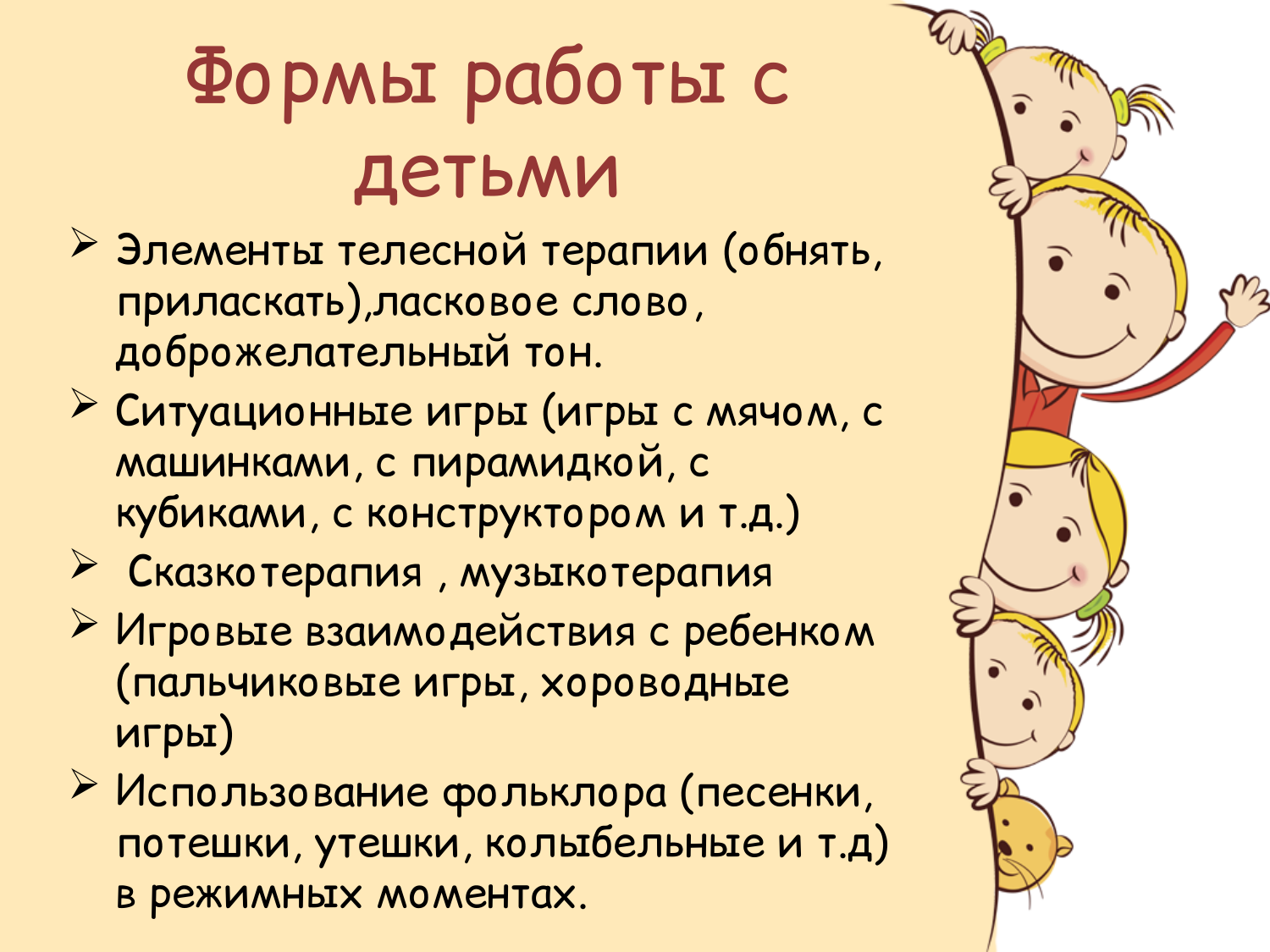

# Формы работы с детьми
Элементы телесной терапии (обнять, приласкать),ласковое слово, доброжелательный тон.
Ситуационные игры (игры с мячом, с машинками, с пирамидкой, с кубиками, с конструктором и т.д.)
 Сказкотерапия , музыкотерапия
Игровые взаимодействия с ребенком (пальчиковые игры, хороводные игры)
Использование фольклора (песенки, потешки, утешки, колыбельные и т.д) в режимных моментах.